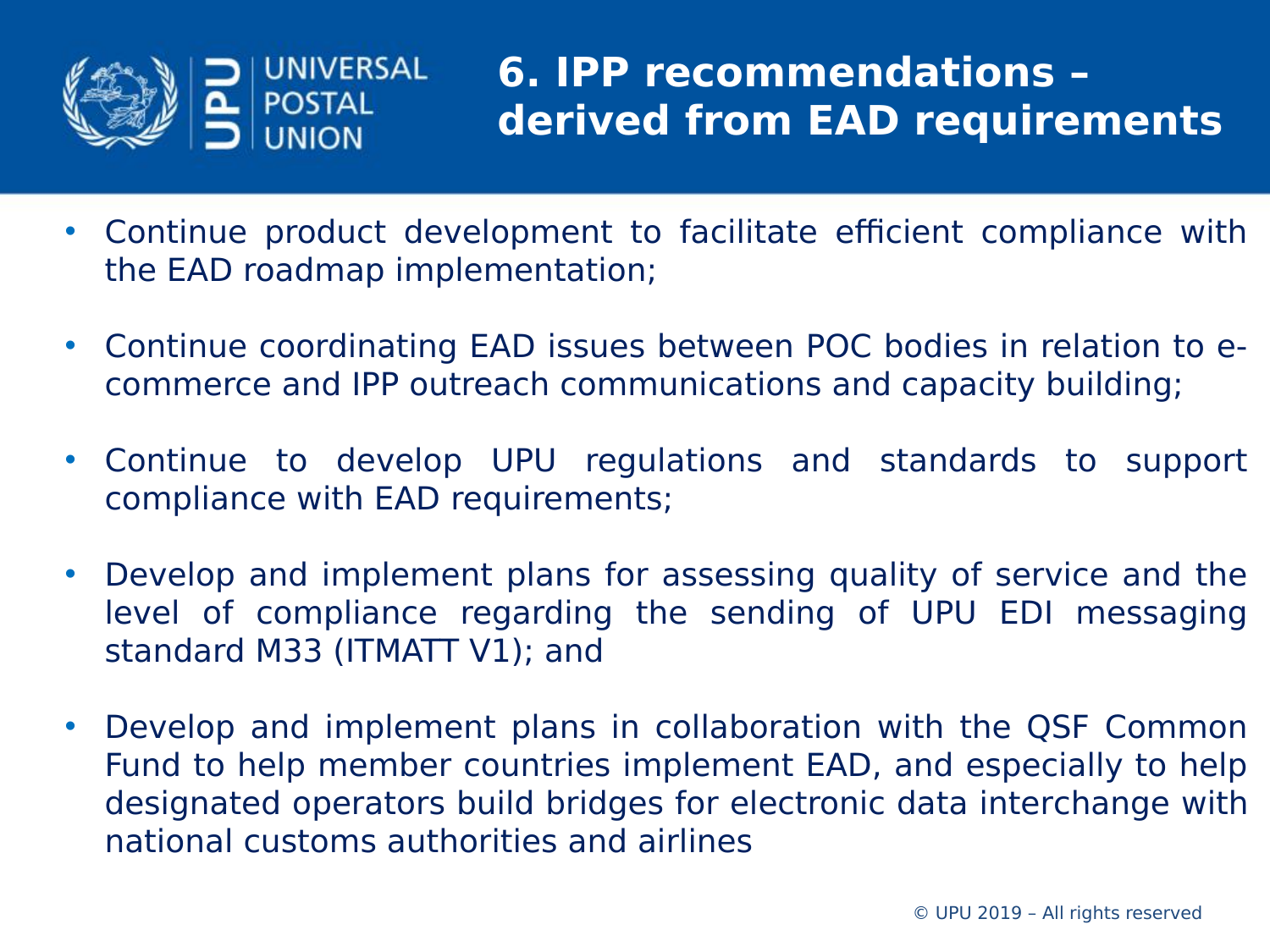

# 6. IPP recommendations – derived from EAD requirements
Continue product development to facilitate efficient compliance with the EAD roadmap implementation;

Continue coordinating EAD issues between POC bodies in relation to e-commerce and IPP outreach communications and capacity building;

Continue to develop UPU regulations and standards to support compliance with EAD requirements;

Develop and implement plans for assessing quality of service and the level of compliance regarding the sending of UPU EDI messaging standard M33 (ITMATT V1); and

Develop and implement plans in collaboration with the QSF Common Fund to help member countries implement EAD, and especially to help designated operators build bridges for electronic data inter­change with national customs authorities and airlines